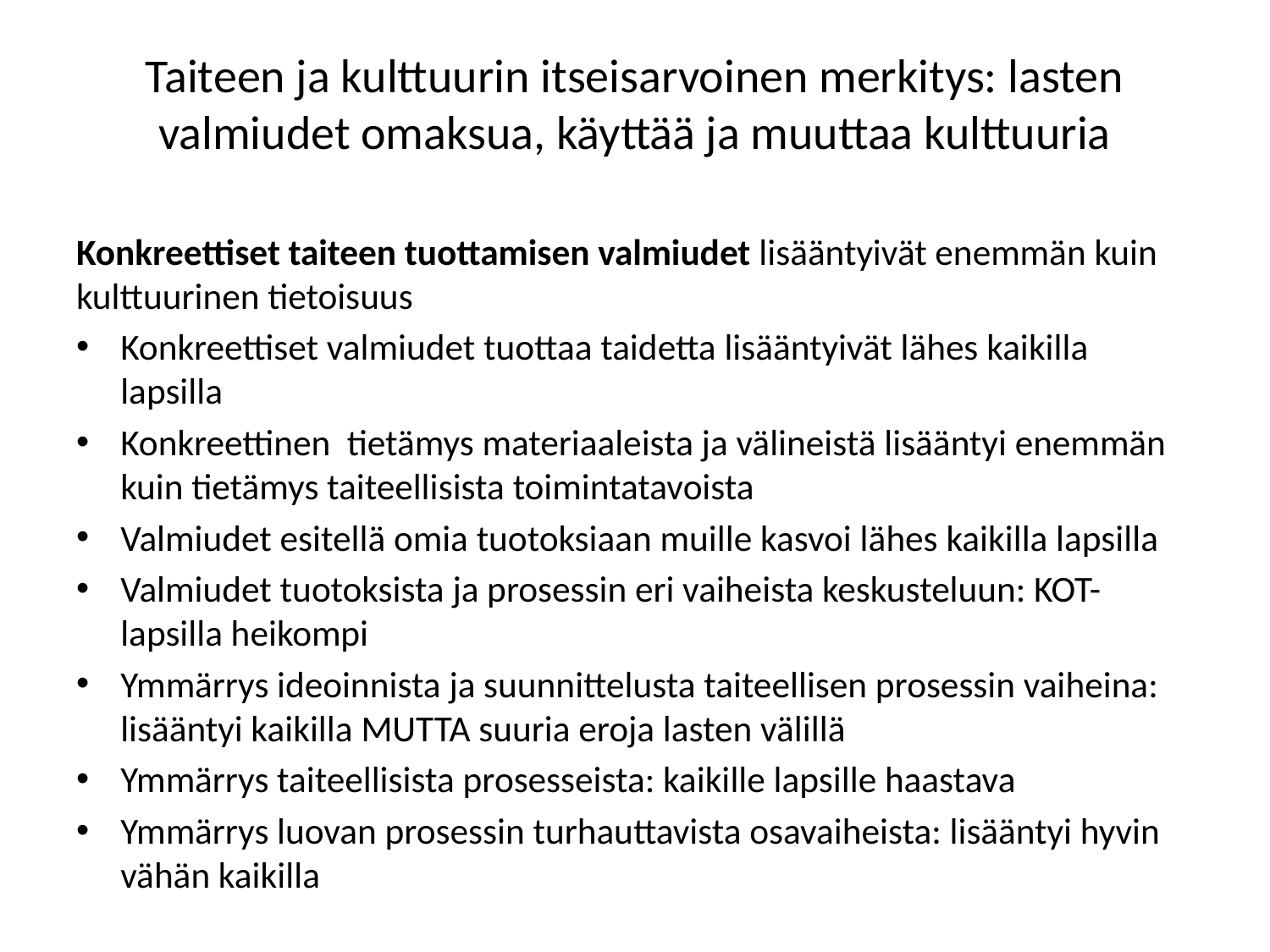

# Taiteen ja kulttuurin itseisarvoinen merkitys: lasten valmiudet omaksua, käyttää ja muuttaa kulttuuria
Konkreettiset taiteen tuottamisen valmiudet lisääntyivät enemmän kuin kulttuurinen tietoisuus
Konkreettiset valmiudet tuottaa taidetta lisääntyivät lähes kaikilla lapsilla
Konkreettinen  tietämys materiaaleista ja välineistä lisääntyi enemmän kuin tietämys taiteellisista toimintatavoista
Valmiudet esitellä omia tuotoksiaan muille kasvoi lähes kaikilla lapsilla
Valmiudet tuotoksista ja prosessin eri vaiheista keskusteluun: KOT-lapsilla heikompi
Ymmärrys ideoinnista ja suunnittelusta taiteellisen prosessin vaiheina: lisääntyi kaikilla MUTTA suuria eroja lasten välillä
Ymmärrys taiteellisista prosesseista: kaikille lapsille haastava
Ymmärrys luovan prosessin turhauttavista osavaiheista: lisääntyi hyvin vähän kaikilla